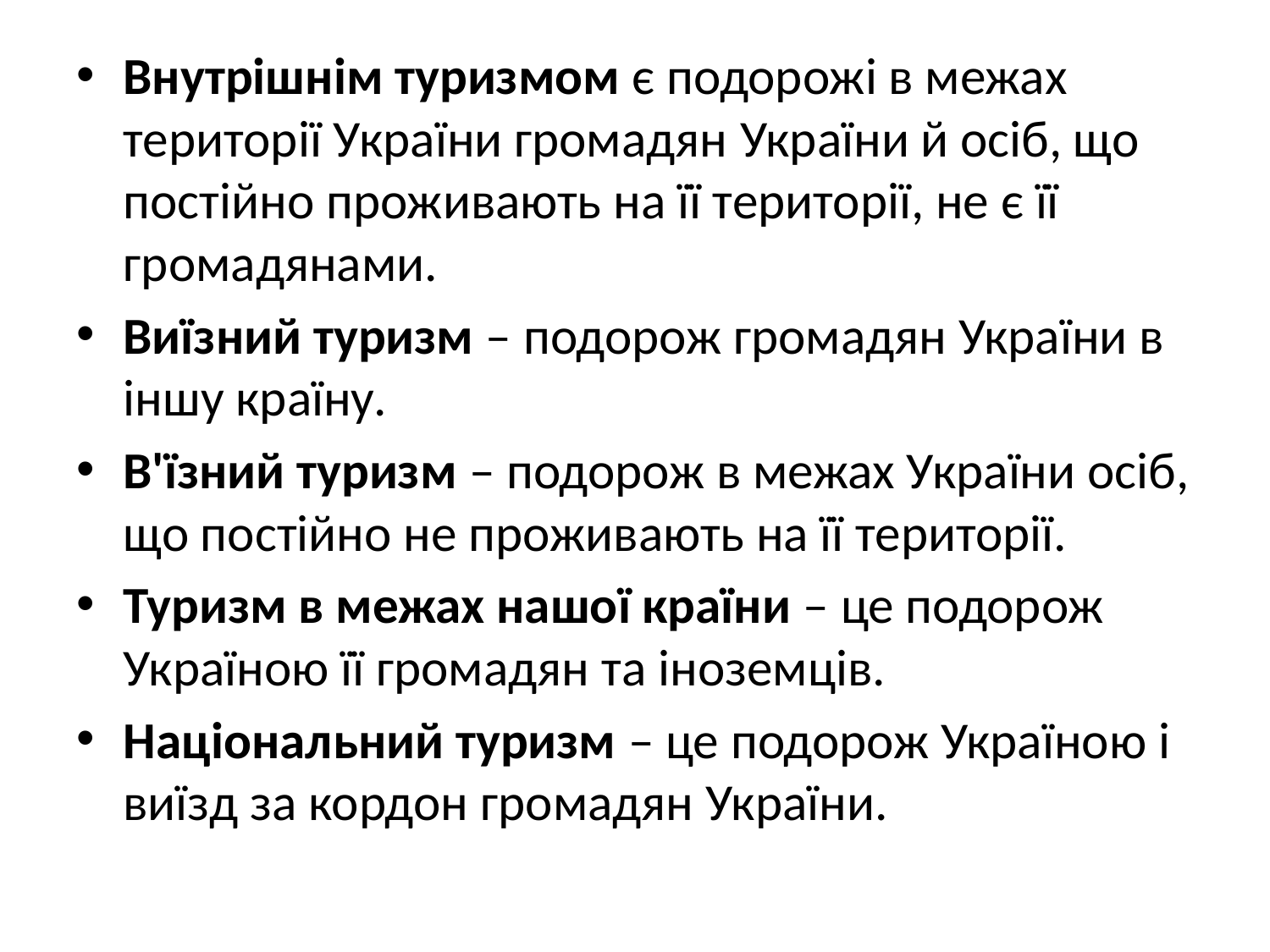

Внутрішнім туризмом є подорожі в межах території України громадян України й осіб, що постійно проживають на її території, не є її громадянами.
Виїзний туризм – подорож громадян України в іншу країну.
В'їзний туризм – подорож в межах України осіб, що постійно не проживають на її території.
Туризм в межах нашої країни – це подорож Україною її громадян та іноземців.
Національний туризм – це подорож Україною і виїзд за кордон громадян України.